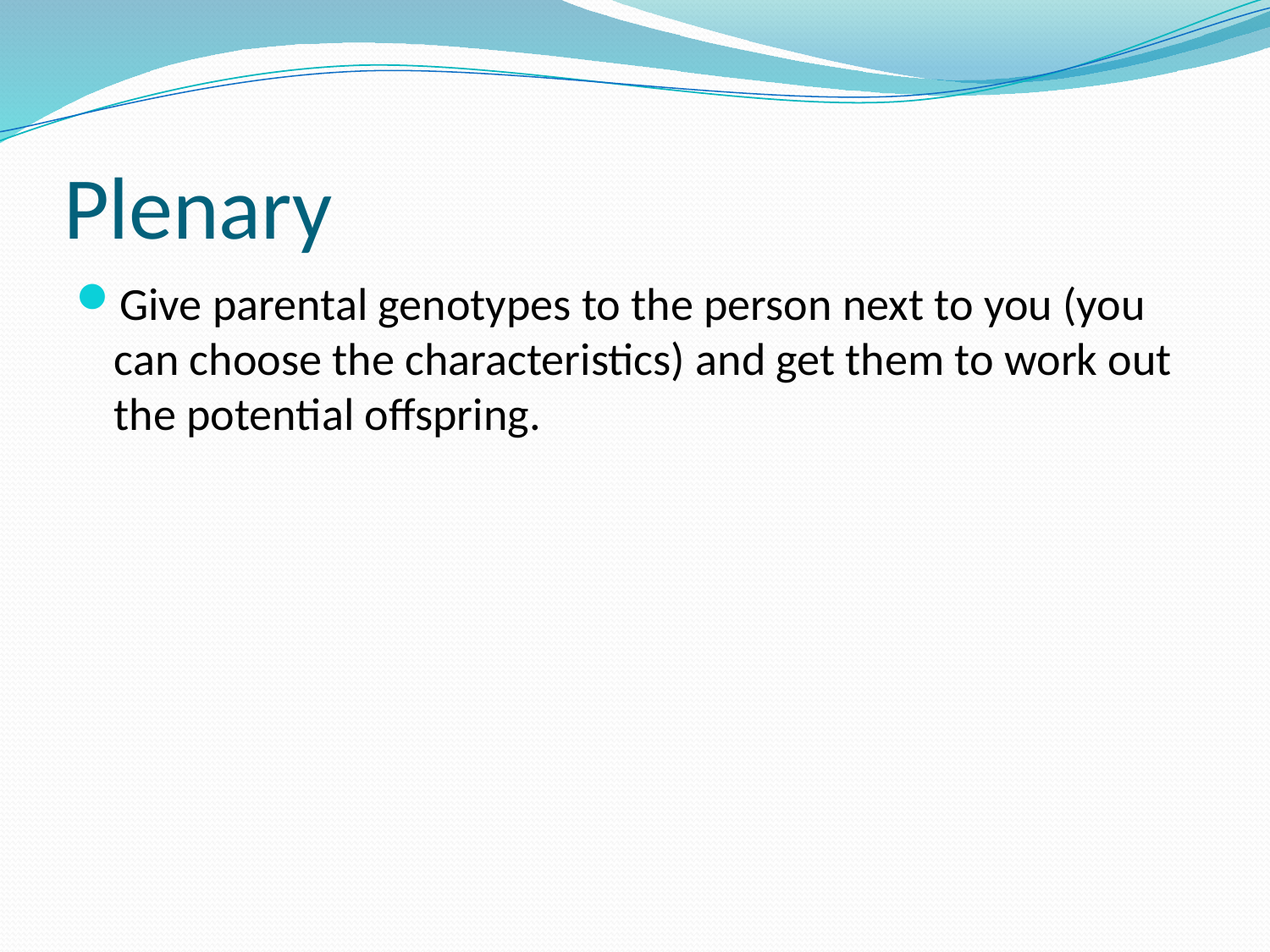

# Plenary
Give parental genotypes to the person next to you (you can choose the characteristics) and get them to work out the potential offspring.